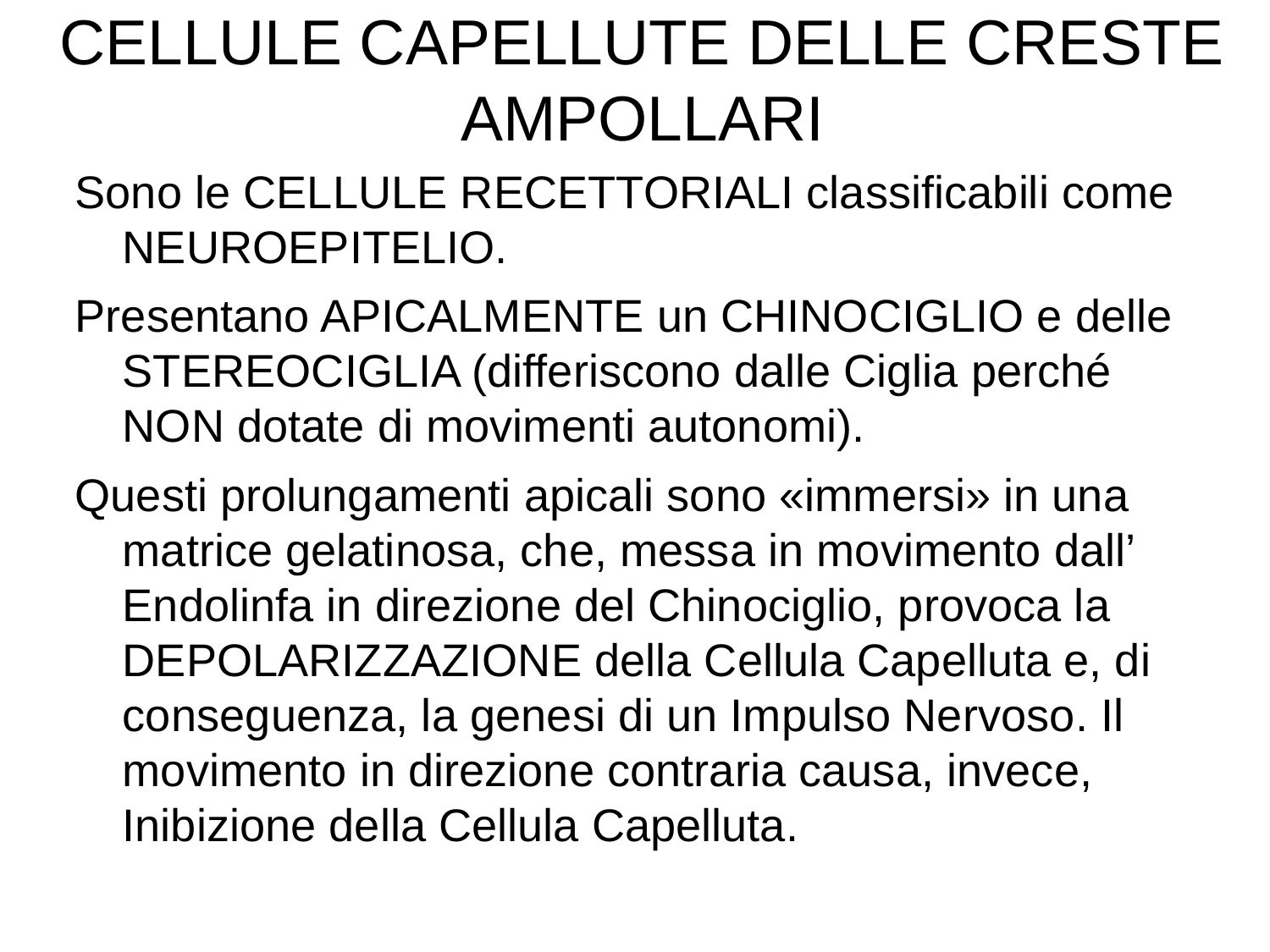

# CELLULE CAPELLUTE DELLE CRESTE AMPOLLARI
Sono le CELLULE RECETTORIALI classificabili come NEUROEPITELIO.
Presentano APICALMENTE un CHINOCIGLIO e delle STEREOCIGLIA (differiscono dalle Ciglia perché NON dotate di movimenti autonomi).
Questi prolungamenti apicali sono «immersi» in una matrice gelatinosa, che, messa in movimento dall’ Endolinfa in direzione del Chinociglio, provoca la DEPOLARIZZAZIONE della Cellula Capelluta e, di conseguenza, la genesi di un Impulso Nervoso. Il movimento in direzione contraria causa, invece, Inibizione della Cellula Capelluta.